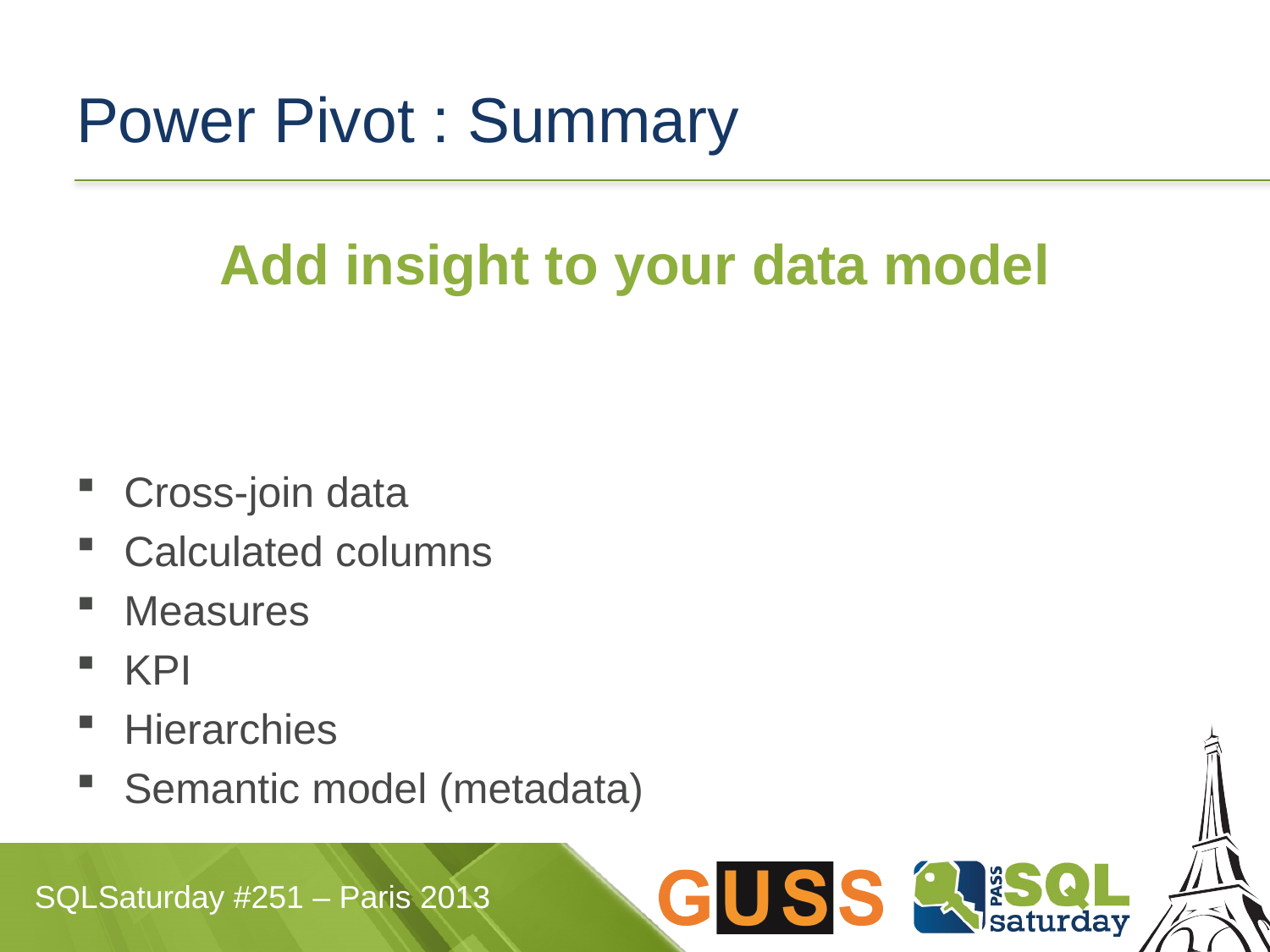

# Power Pivot : Summary
Add insight to your data model

Cross-join data
Calculated columns
Measures
KPI
Hierarchies
Semantic model (metadata)